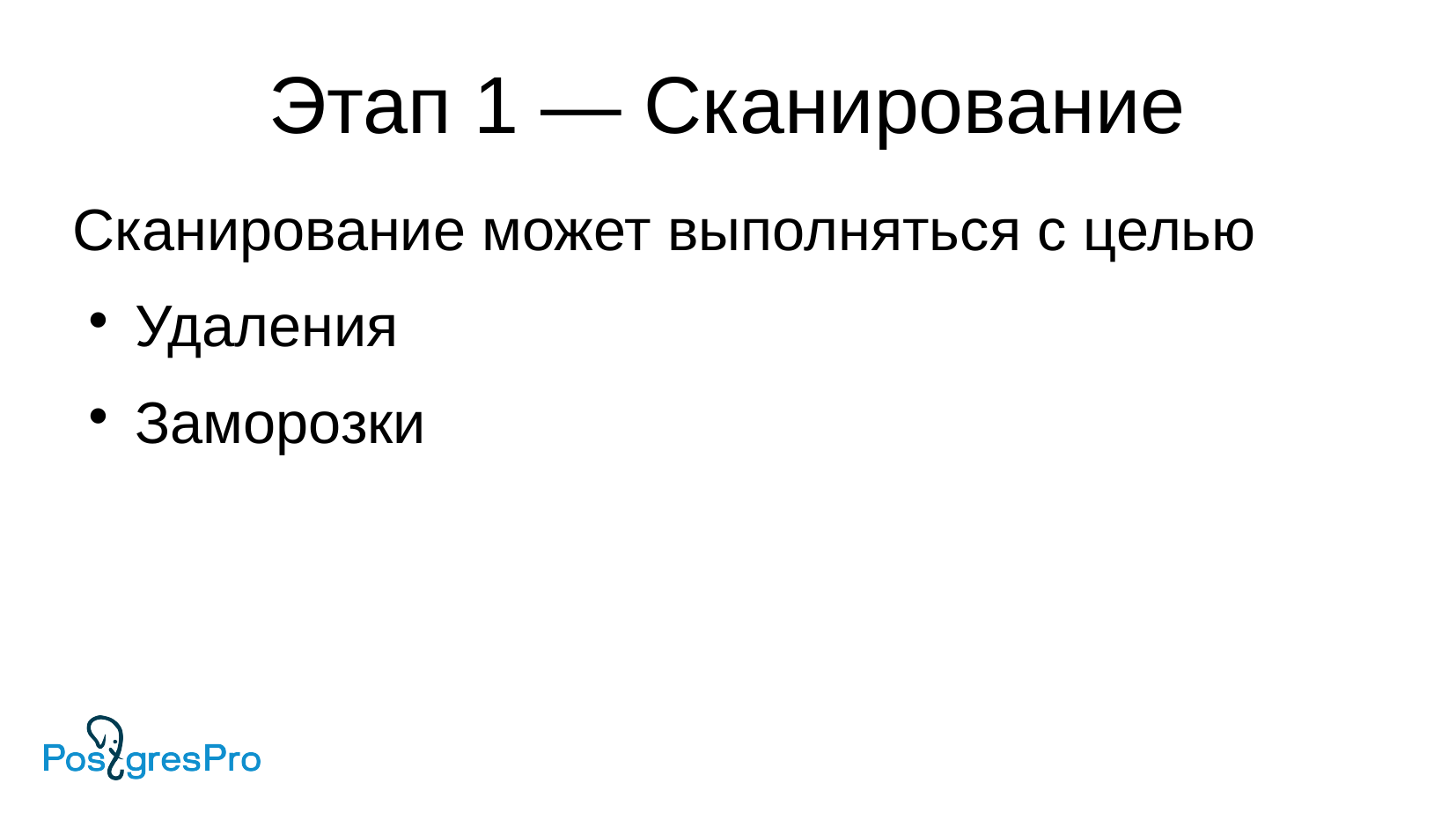

Этап 1 — Сканирование
Сканирование может выполняться с целью
Удаления
Заморозки